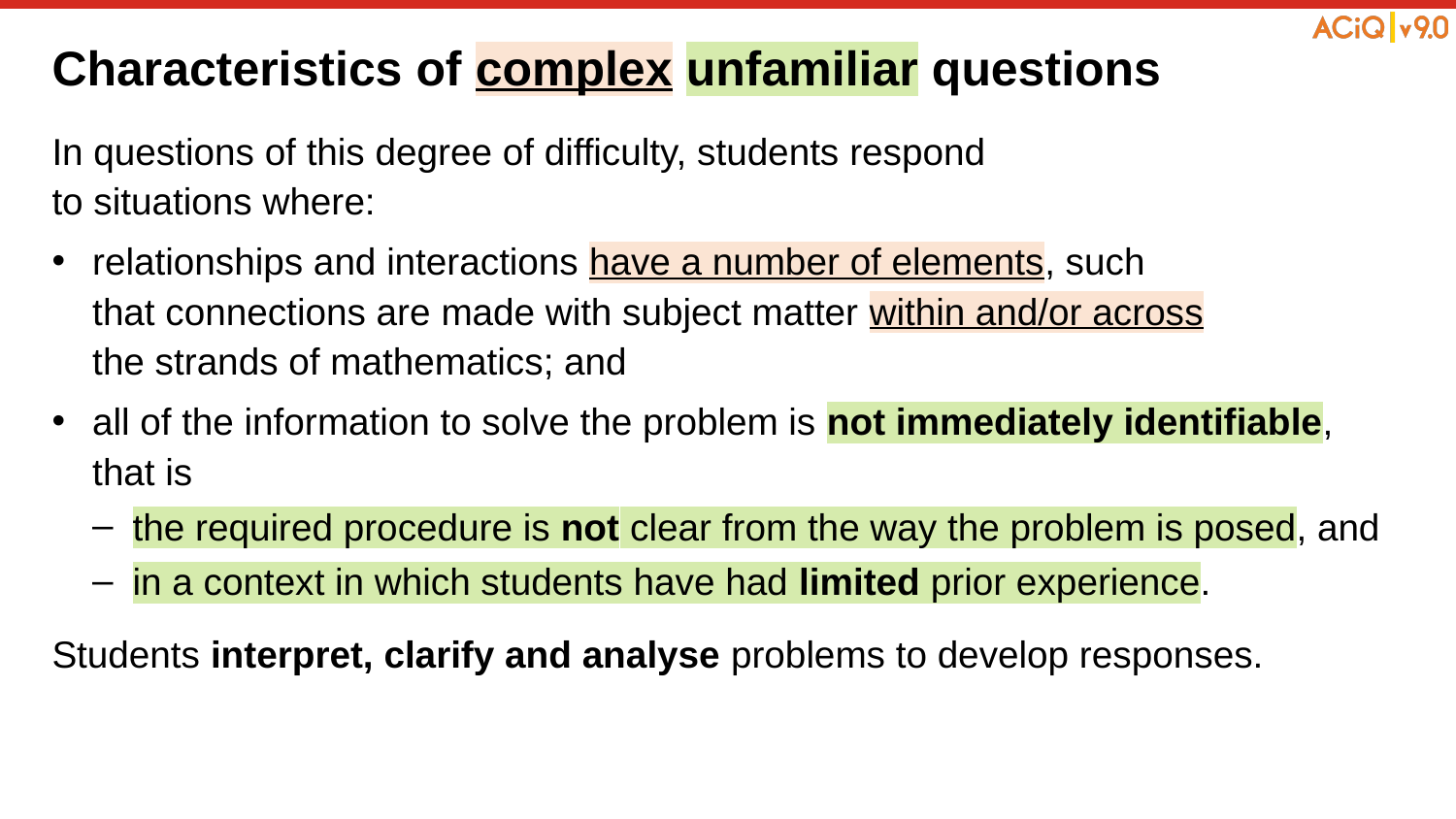

# Characteristics of complex unfamiliar questions
In questions of this degree of difficulty, students respond
to situations where:
relationships and interactions have a number of elements, such
that connections are made with subject matter within and/or across
the strands of mathematics; and
all of the information to solve the problem is not immediately identifiable, that is
the required procedure is not clear from the way the problem is posed, and
in a context in which students have had limited prior experience.
Students interpret, clarify and analyse problems to develop responses.